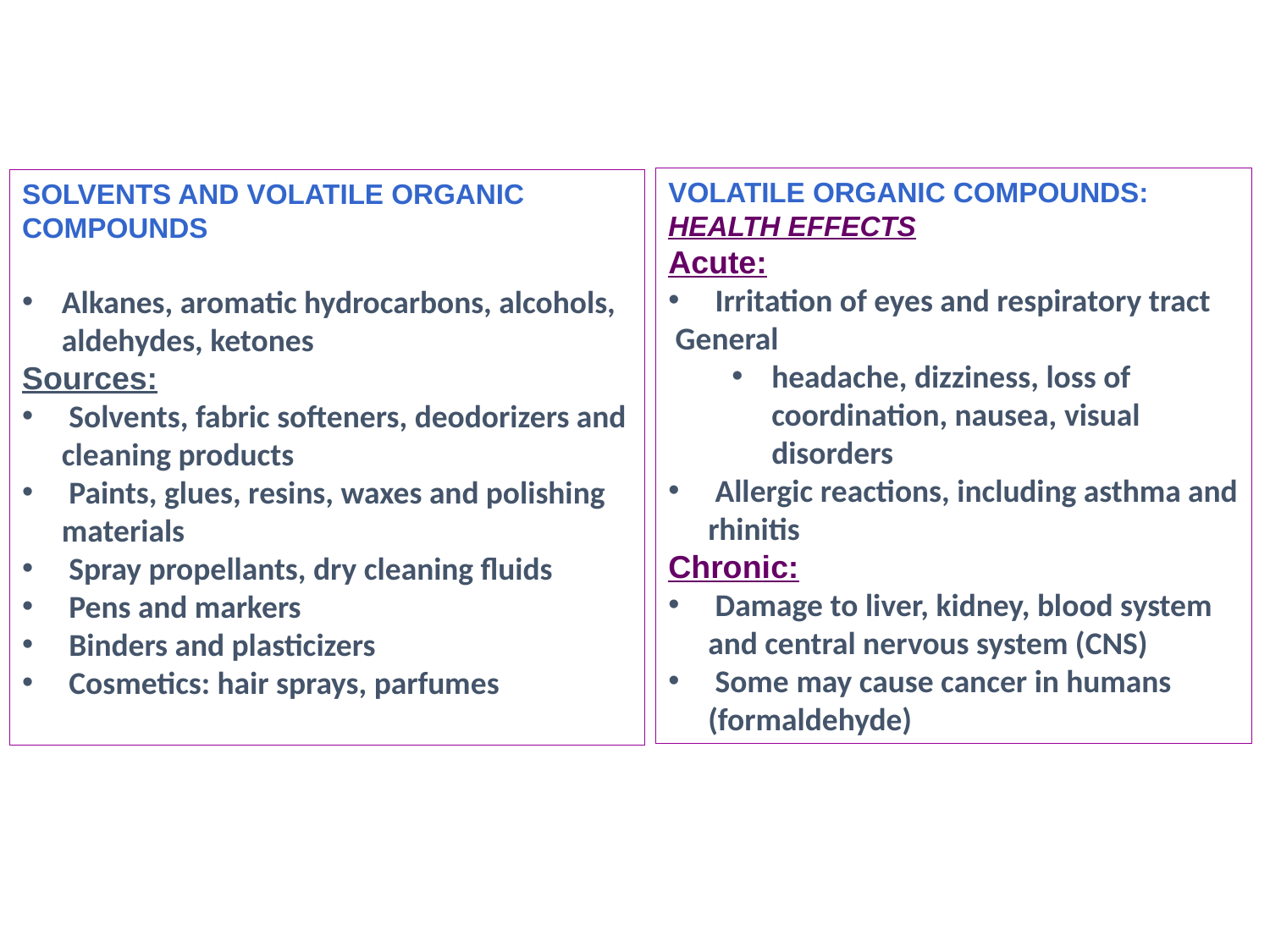

VOLATILE ORGANIC COMPOUNDS: HEALTH EFFECTS
Acute:
 Irritation of eyes and respiratory tract
 General
headache, dizziness, loss of coordination, nausea, visual disorders
 Allergic reactions, including asthma and rhinitis
Chronic:
 Damage to liver, kidney, blood system and central nervous system (CNS)
 Some may cause cancer in humans (formaldehyde)
SOLVENTS AND VOLATILE ORGANIC COMPOUNDS

Alkanes, aromatic hydrocarbons, alcohols, aldehydes, ketones
Sources:
 Solvents, fabric softeners, deodorizers and cleaning products
 Paints, glues, resins, waxes and polishing materials
 Spray propellants, dry cleaning fluids
 Pens and markers
 Binders and plasticizers
 Cosmetics: hair sprays, parfumes